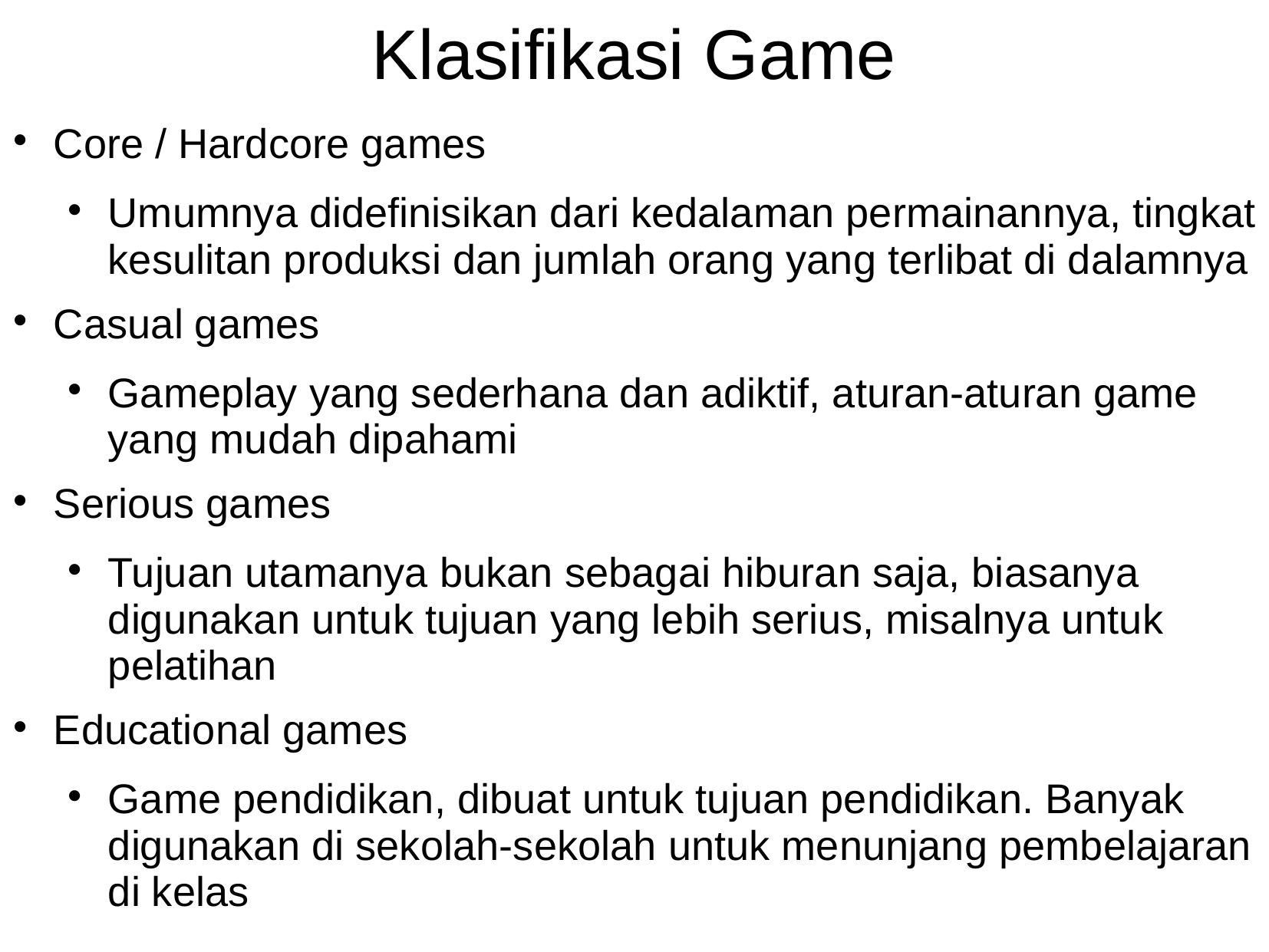

Klasifikasi Game
Core / Hardcore games
Umumnya didefinisikan dari kedalaman permainannya, tingkat kesulitan produksi dan jumlah orang yang terlibat di dalamnya
Casual games
Gameplay yang sederhana dan adiktif, aturan-aturan game yang mudah dipahami
Serious games
Tujuan utamanya bukan sebagai hiburan saja, biasanya digunakan untuk tujuan yang lebih serius, misalnya untuk pelatihan
Educational games
Game pendidikan, dibuat untuk tujuan pendidikan. Banyak digunakan di sekolah-sekolah untuk menunjang pembelajaran di kelas